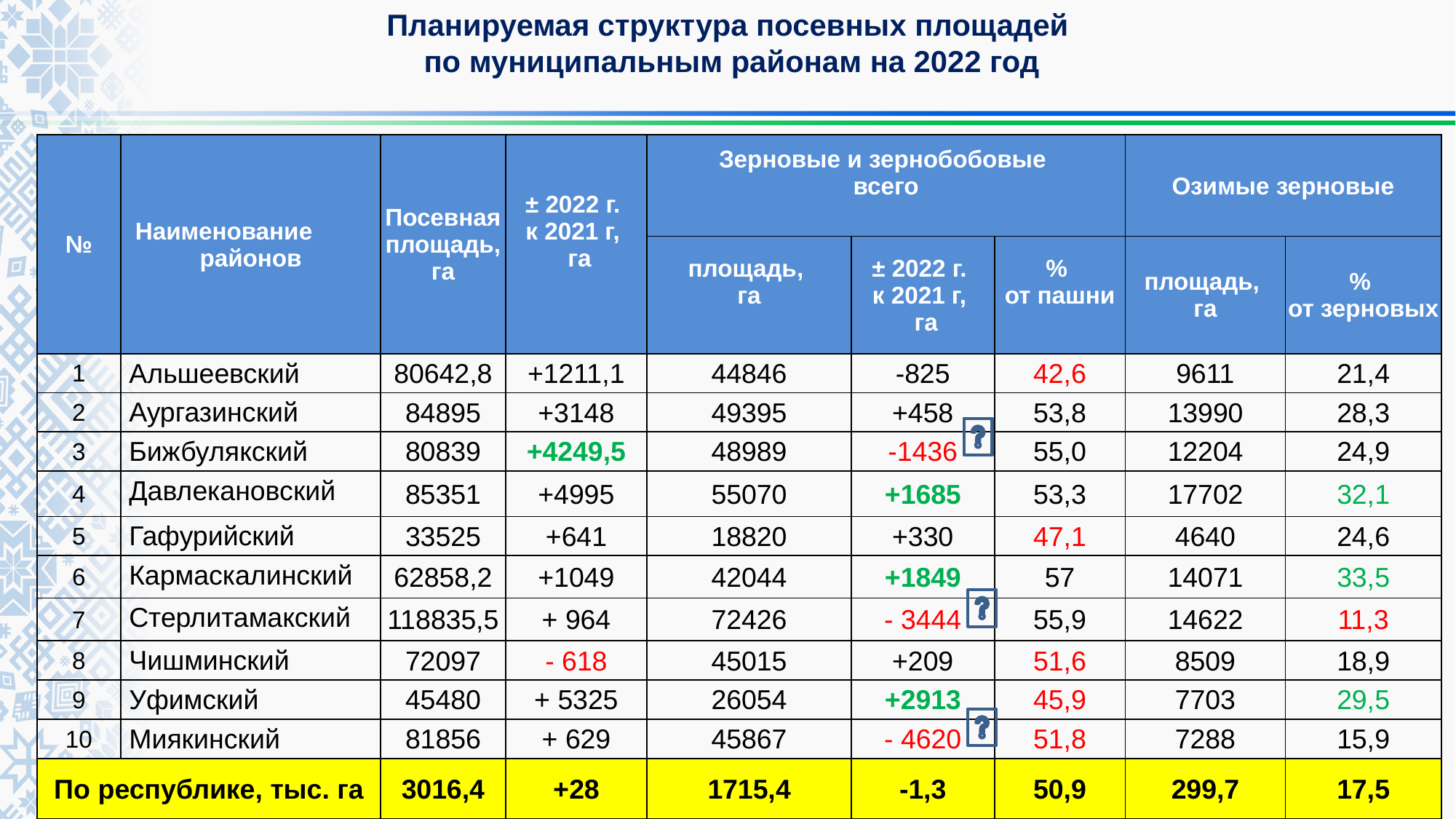

# Планируемая структура посевных площадей по муниципальным районам на 2022 год
| № | Наименование районов | Посевная площадь, га | ± 2022 г. к 2021 г, га | Зерновые и зернобобовые всего |  |  | Озимые зерновые |  |
| --- | --- | --- | --- | --- | --- | --- | --- | --- |
|  |  |  |  | площадь, га | ± 2022 г. к 2021 г, га | % от пашни | площадь, га | % от зерновых |
| 1 | Альшеевский | 80642,8 | +1211,1 | 44846 | -825 | 42,6 | 9611 | 21,4 |
| 2 | Аургазинский | 84895 | +3148 | 49395 | +458 | 53,8 | 13990 | 28,3 |
| 3 | Бижбулякский | 80839 | +4249,5 | 48989 | -1436 | 55,0 | 12204 | 24,9 |
| 4 | Давлекановский | 85351 | +4995 | 55070 | +1685 | 53,3 | 17702 | 32,1 |
| 5 | Гафурийский | 33525 | +641 | 18820 | +330 | 47,1 | 4640 | 24,6 |
| 6 | Кармаскалинский | 62858,2 | +1049 | 42044 | +1849 | 57 | 14071 | 33,5 |
| 7 | Стерлитамакский | 118835,5 | + 964 | 72426 | - 3444 | 55,9 | 14622 | 11,3 |
| 8 | Чишминский | 72097 | - 618 | 45015 | +209 | 51,6 | 8509 | 18,9 |
| 9 | Уфимский | 45480 | + 5325 | 26054 | +2913 | 45,9 | 7703 | 29,5 |
| 10 | Миякинский | 81856 | + 629 | 45867 | - 4620 | 51,8 | 7288 | 15,9 |
| По республике, тыс. га |  | 3016,4 | +28 | 1715,4 | -1,3 | 50,9 | 299,7 | 17,5 |